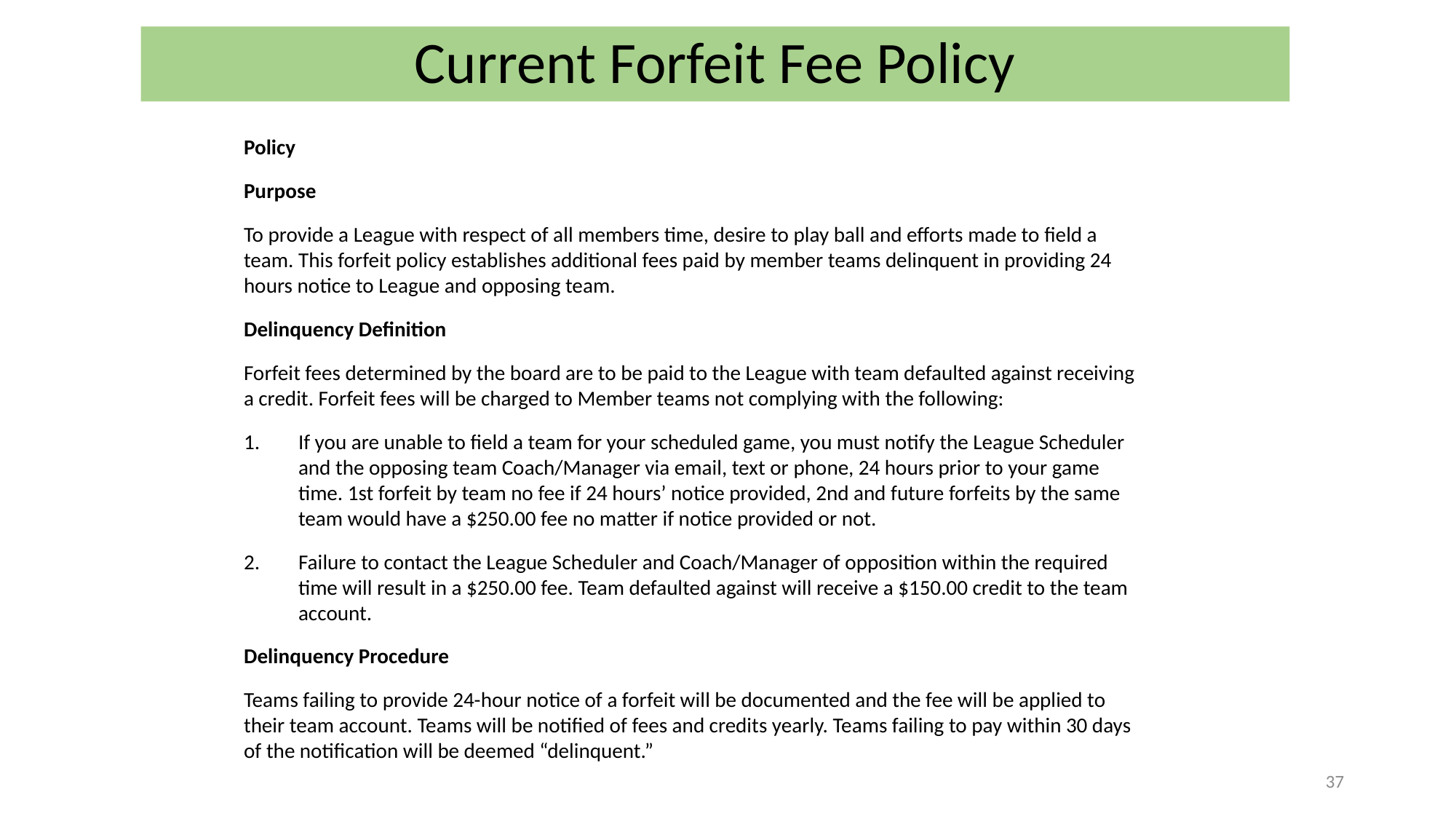

# Current Forfeit Fee Policy

Policy
Purpose
To provide a League with respect of all members time, desire to play ball and efforts made to field a team. This forfeit policy establishes additional fees paid by member teams delinquent in providing 24 hours notice to League and opposing team.
Delinquency Definition
Forfeit fees determined by the board are to be paid to the League with team defaulted against receiving a credit. Forfeit fees will be charged to Member teams not complying with the following:
If you are unable to field a team for your scheduled game, you must notify the League Scheduler and the opposing team Coach/Manager via email, text or phone, 24 hours prior to your game time. 1st forfeit by team no fee if 24 hours’ notice provided, 2nd and future forfeits by the same team would have a $250.00 fee no matter if notice provided or not.
Failure to contact the League Scheduler and Coach/Manager of opposition within the required time will result in a $250.00 fee. Team defaulted against will receive a $150.00 credit to the team account.
Delinquency Procedure
Teams failing to provide 24-hour notice of a forfeit will be documented and the fee will be applied to their team account. Teams will be notified of fees and credits yearly. Teams failing to pay within 30 days of the notification will be deemed “delinquent.”
37